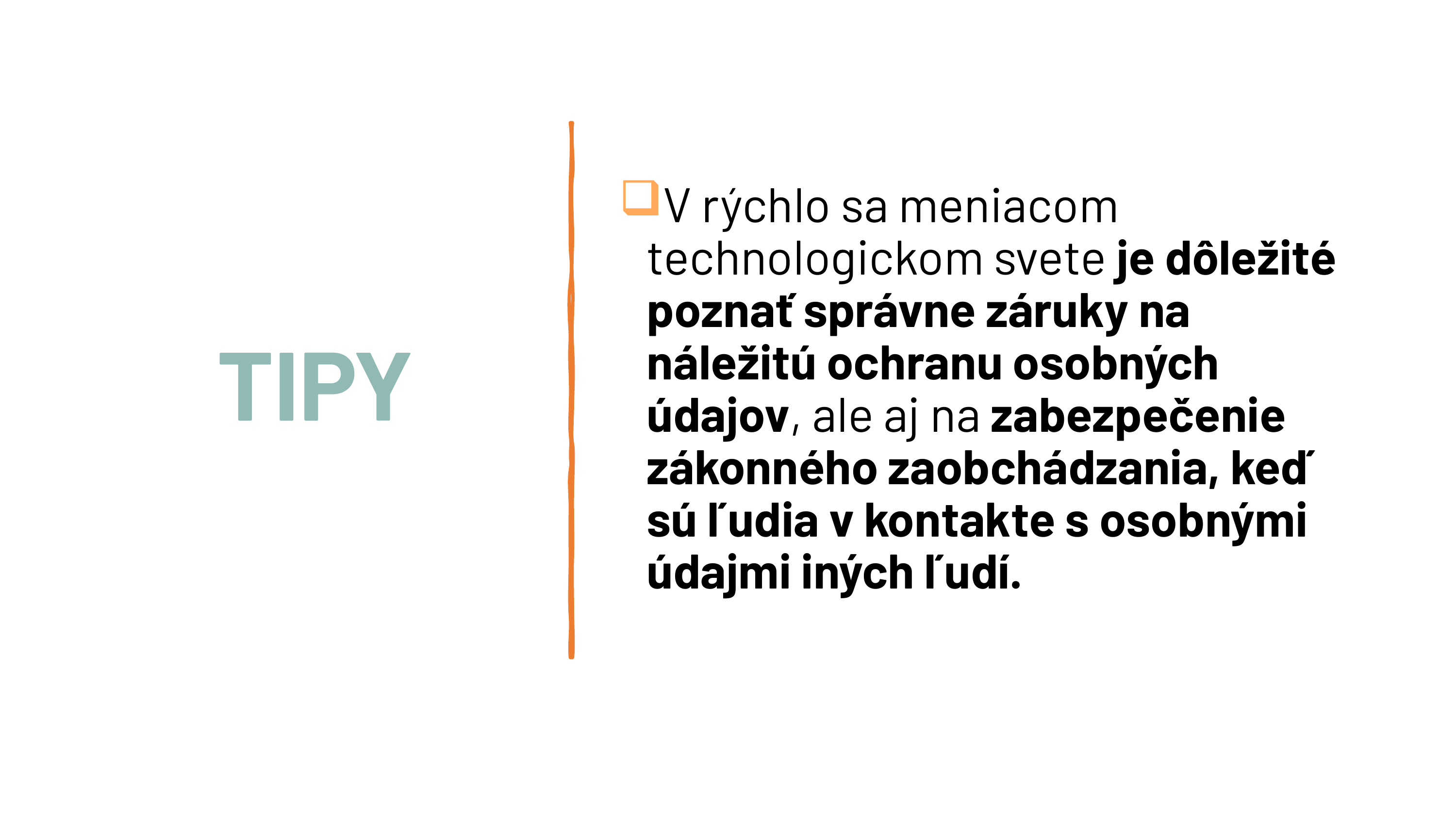

# TIPY
V rýchlo sa meniacom technologickom svete je dôležité poznať správne záruky na náležitú ochranu osobných údajov, ale aj na zabezpečenie zákonného zaobchádzania, keď sú ľudia v kontakte s osobnými údajmi iných ľudí.